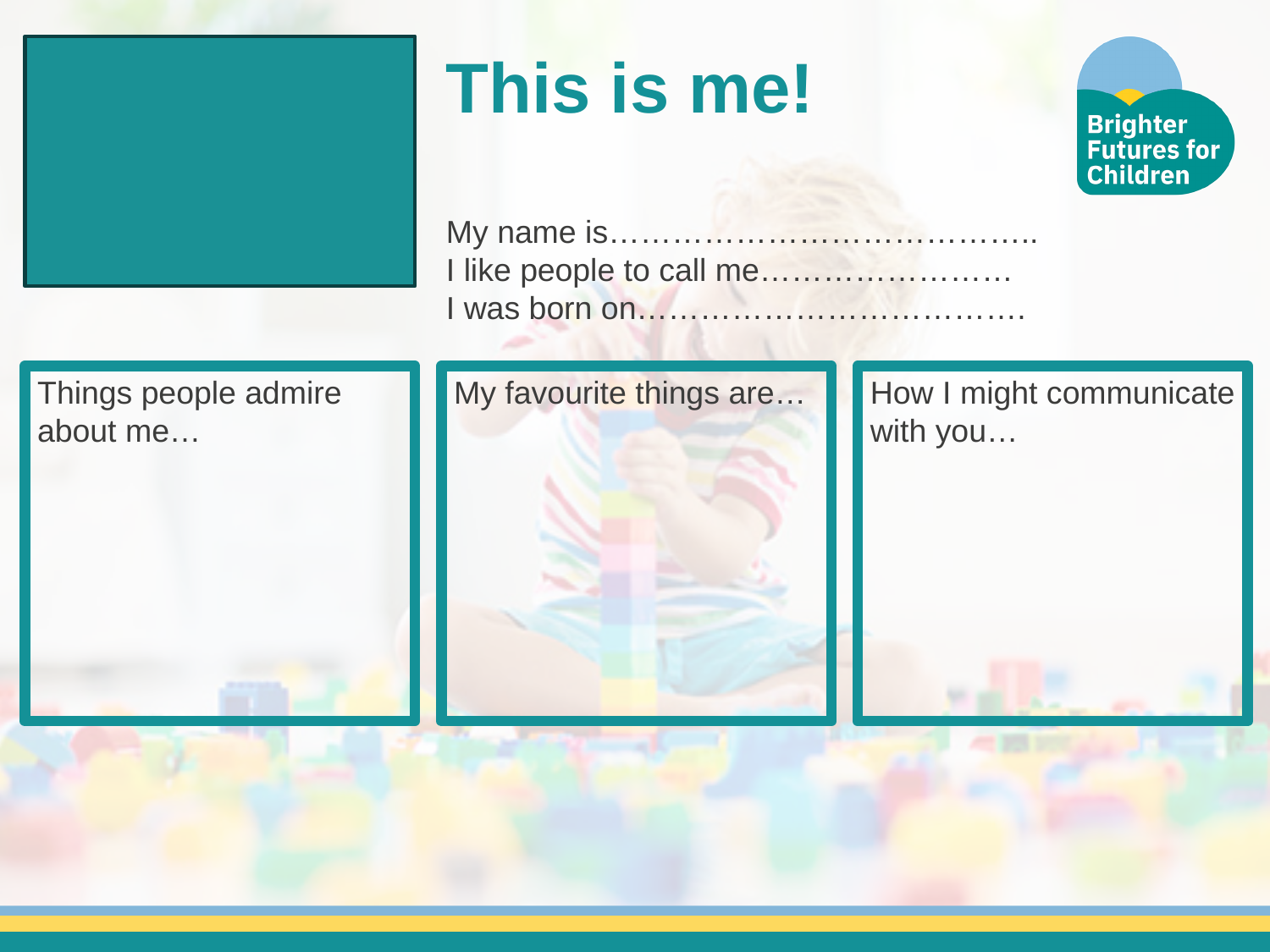

This is me!

My name is…………………………………..
I like people to call me……………………
I was born on……………………………….
My favourite things are…

How I might communicate with you…

Things people admire about me…